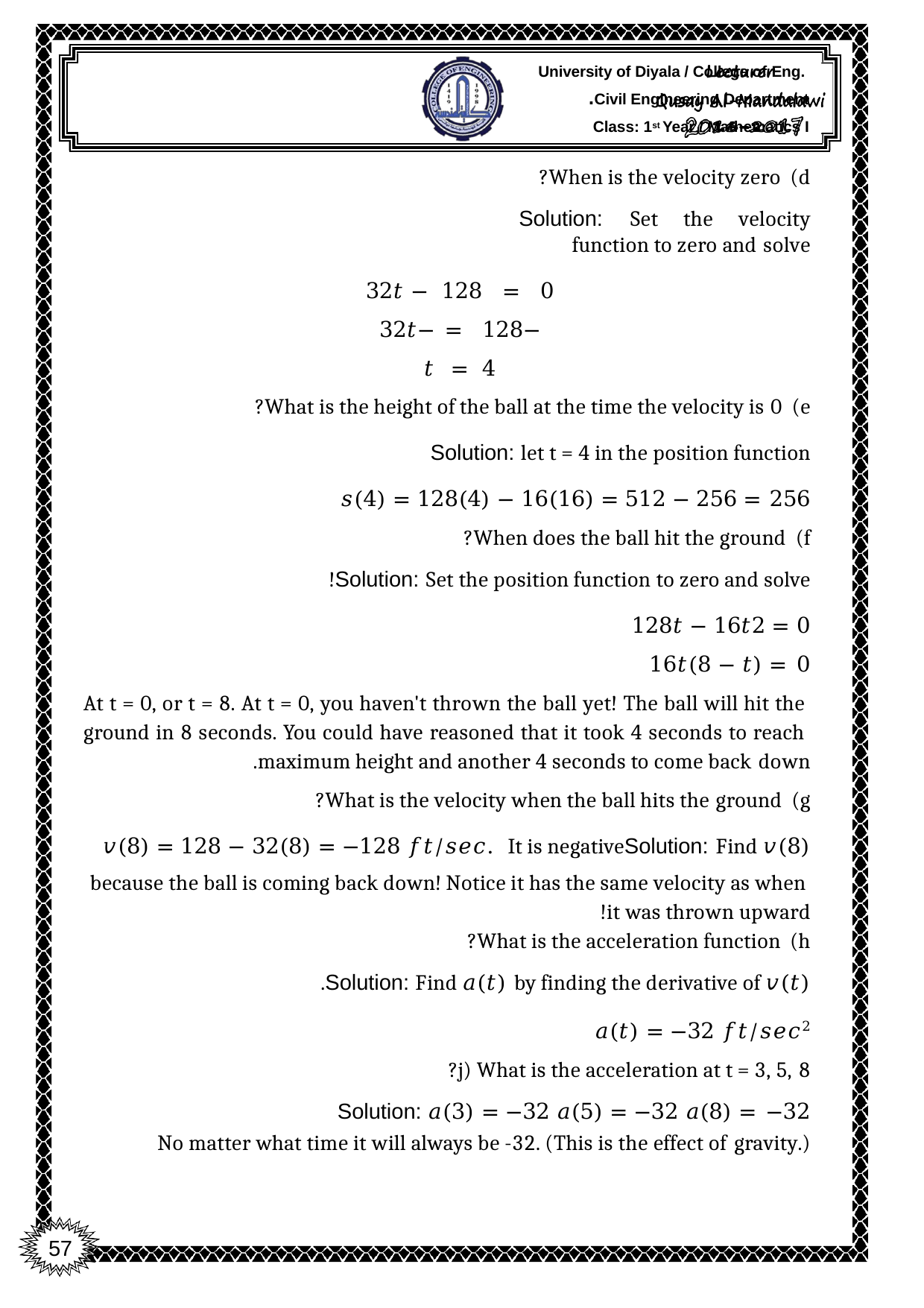

University of Diyala / College of Eng.  Civil Engineering Department.
Class: 1st Year / Mathematics I

When is the velocity zero?
Solution: Set the velocity function to zero and solve
0   =   128  − 32𝑡
−128   = −32𝑡
4  =  𝑡
What is the height of the ball at the time the velocity is 0?
Solution: let t = 4 in the position function
𝑠(4) = 128(4) − 16(16) = 512 − 256 = 256
When does the ball hit the ground?
Solution: Set the position function to zero and solve!
128𝑡 − 16𝑡2 = 0
16𝑡(8 − 𝑡) = 0
At t = 0, or t = 8. At t = 0, you haven't thrown the ball yet! The ball will hit the  ground in 8 seconds. You could have reasoned that it took 4 seconds to reach  maximum height and another 4 seconds to come back down.
What is the velocity when the ball hits the ground?
Solution: Find 𝑣(8)	𝑣(8) = 128 − 32(8) = −128 𝑓𝑡/𝑠𝑒𝑐.  It is negative
because the ball is coming back down! Notice it has the same velocity as when  it was thrown upward!
What is the acceleration function?
Solution: Find 𝑎(𝑡) by finding the derivative of 𝑣(𝑡).
𝑎(𝑡) = −32 𝑓𝑡/𝑠𝑒𝑐2
j) What is the acceleration at t = 3, 5, 8?
Solution: 𝑎(3) = −32 𝑎(5) = −32 𝑎(8) = −32
No matter what time it will always be -32. (This is the effect of gravity.)

57